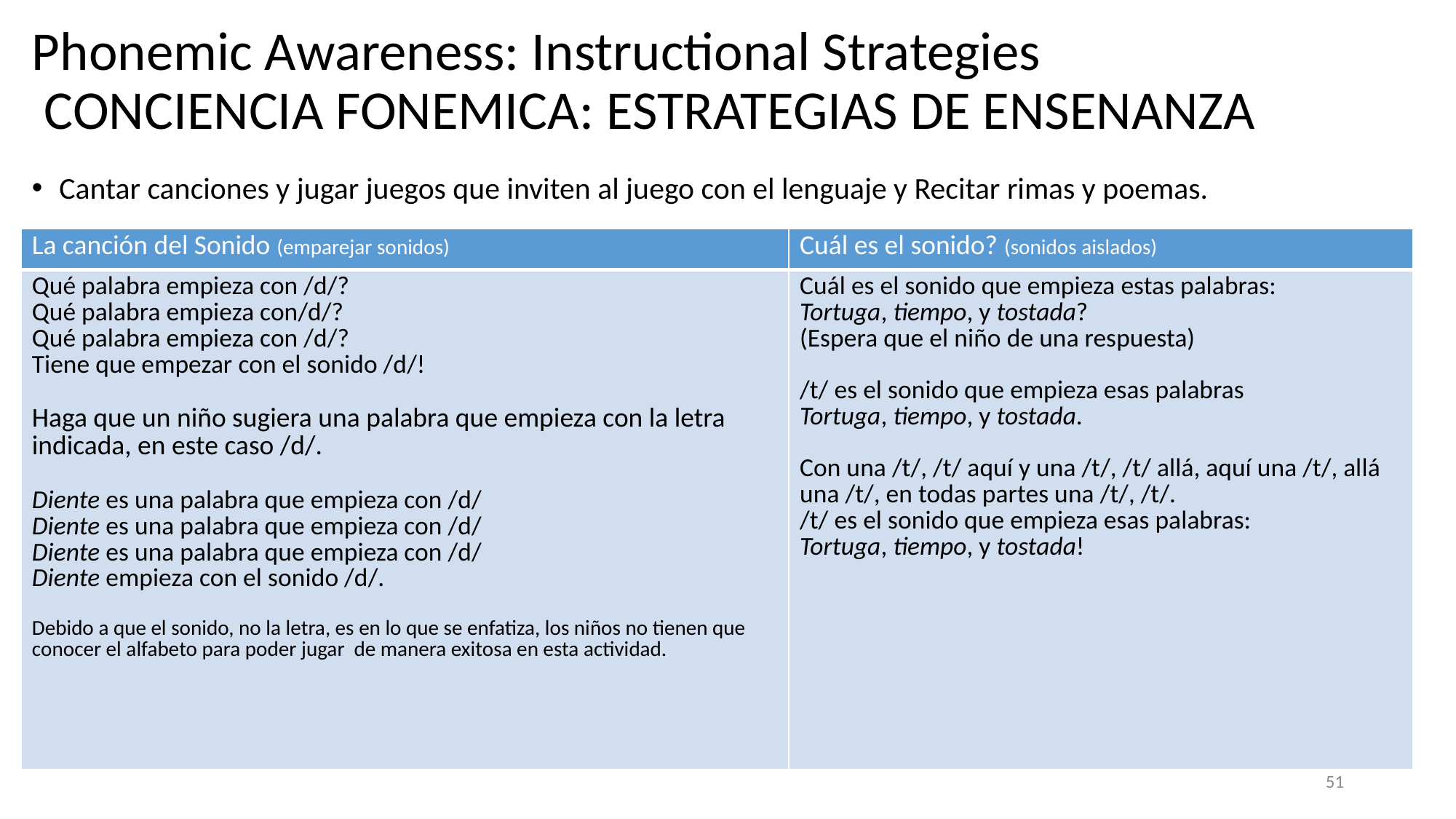

# Phonemic Awareness: Instructional Strategies CONCIENCIA FONEMICA: ESTRATEGIAS DE ENSENANZA
Cantar canciones y jugar juegos que inviten al juego con el lenguaje y Recitar rimas y poemas.
| La canción del Sonido (emparejar sonidos) | Cuál es el sonido? (sonidos aislados) |
| --- | --- |
| Qué palabra empieza con /d/? Qué palabra empieza con/d/? Qué palabra empieza con /d/? Tiene que empezar con el sonido /d/!   Haga que un niño sugiera una palabra que empieza con la letra indicada, en este caso /d/. Diente es una palabra que empieza con /d/ Diente es una palabra que empieza con /d/ Diente es una palabra que empieza con /d/ Diente empieza con el sonido /d/. Debido a que el sonido, no la letra, es en lo que se enfatiza, los niños no tienen que conocer el alfabeto para poder jugar de manera exitosa en esta actividad. | Cuál es el sonido que empieza estas palabras: Tortuga, tiempo, y tostada? (Espera que el niño de una respuesta) /t/ es el sonido que empieza esas palabras Tortuga, tiempo, y tostada. Con una /t/, /t/ aquí y una /t/, /t/ allá, aquí una /t/, allá una /t/, en todas partes una /t/, /t/. /t/ es el sonido que empieza esas palabras: Tortuga, tiempo, y tostada! |
51